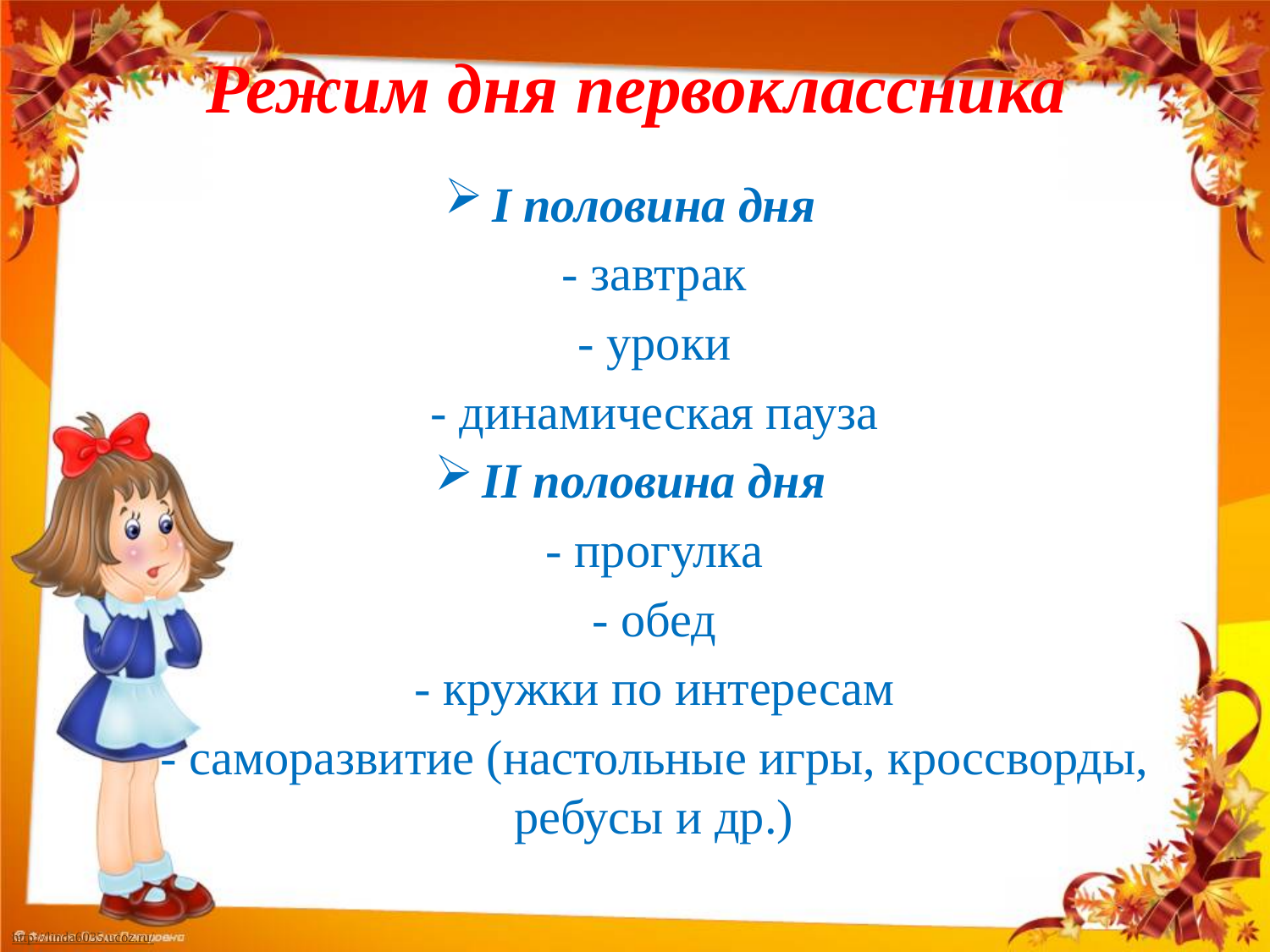

# Режим дня первоклассника
I половина дня
    - завтрак
    - уроки
    - динамическая пауза
II половина дня
    - прогулка
    - обед
    - кружки по интересам
    - саморазвитие (настольные игры, кроссворды, ребусы и др.)